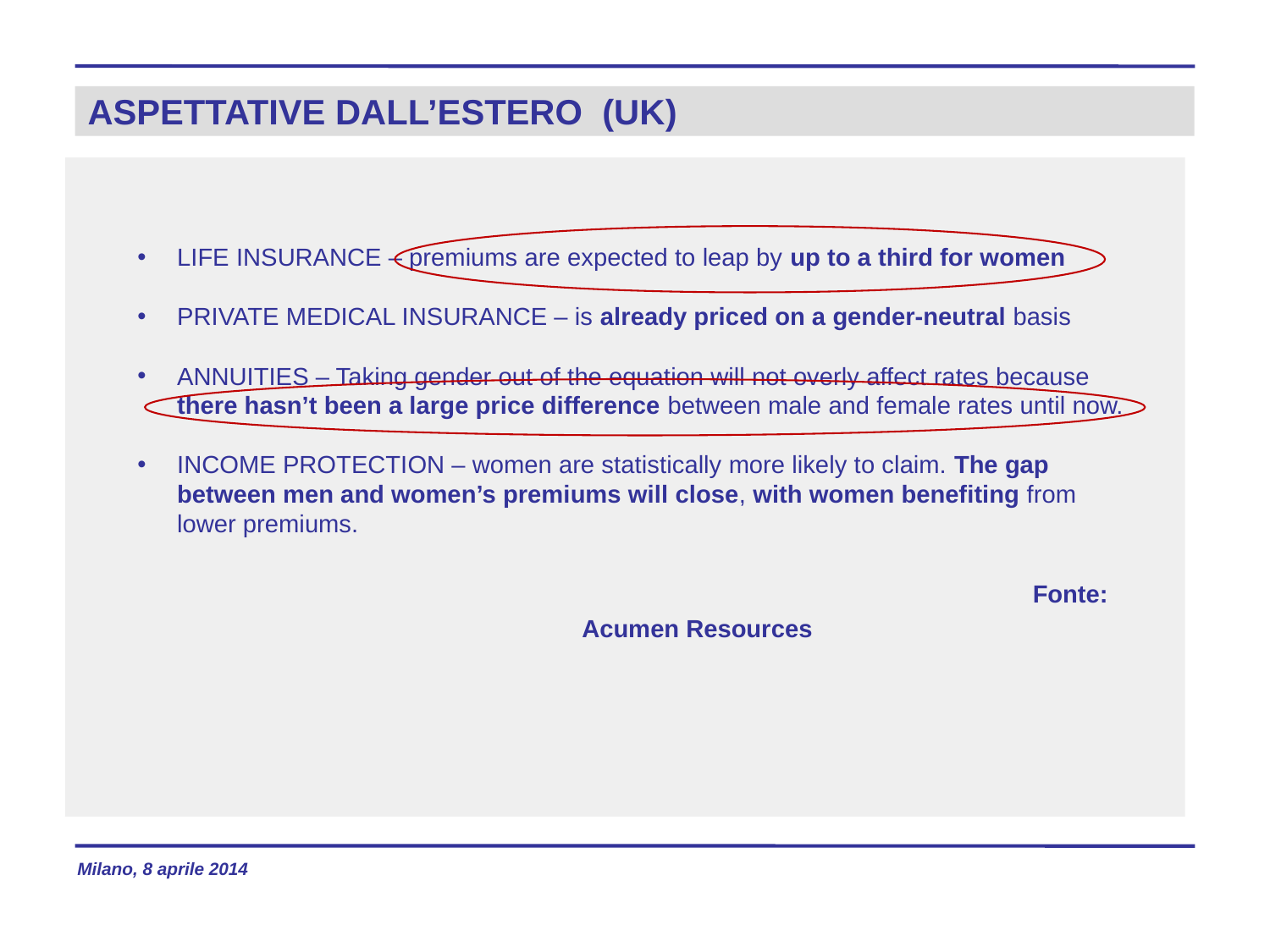

# ASPETTATIVE DALL’ESTERO  (UK)

LIFE INSURANCE – premiums are expected to leap by up to a third for women

PRIVATE MEDICAL INSURANCE – is already priced on a gender-neutral basis

ANNUITIES – Taking gender out of the equation will not overly affect rates because there hasn’t been a large price difference between male and female rates until now.

INCOME PROTECTION – women are statistically more likely to claim. The gap between men and women’s premiums will close, with women benefiting from lower premiums.

			          Fonte: Acumen Resources

Milano, 8 aprile 2014